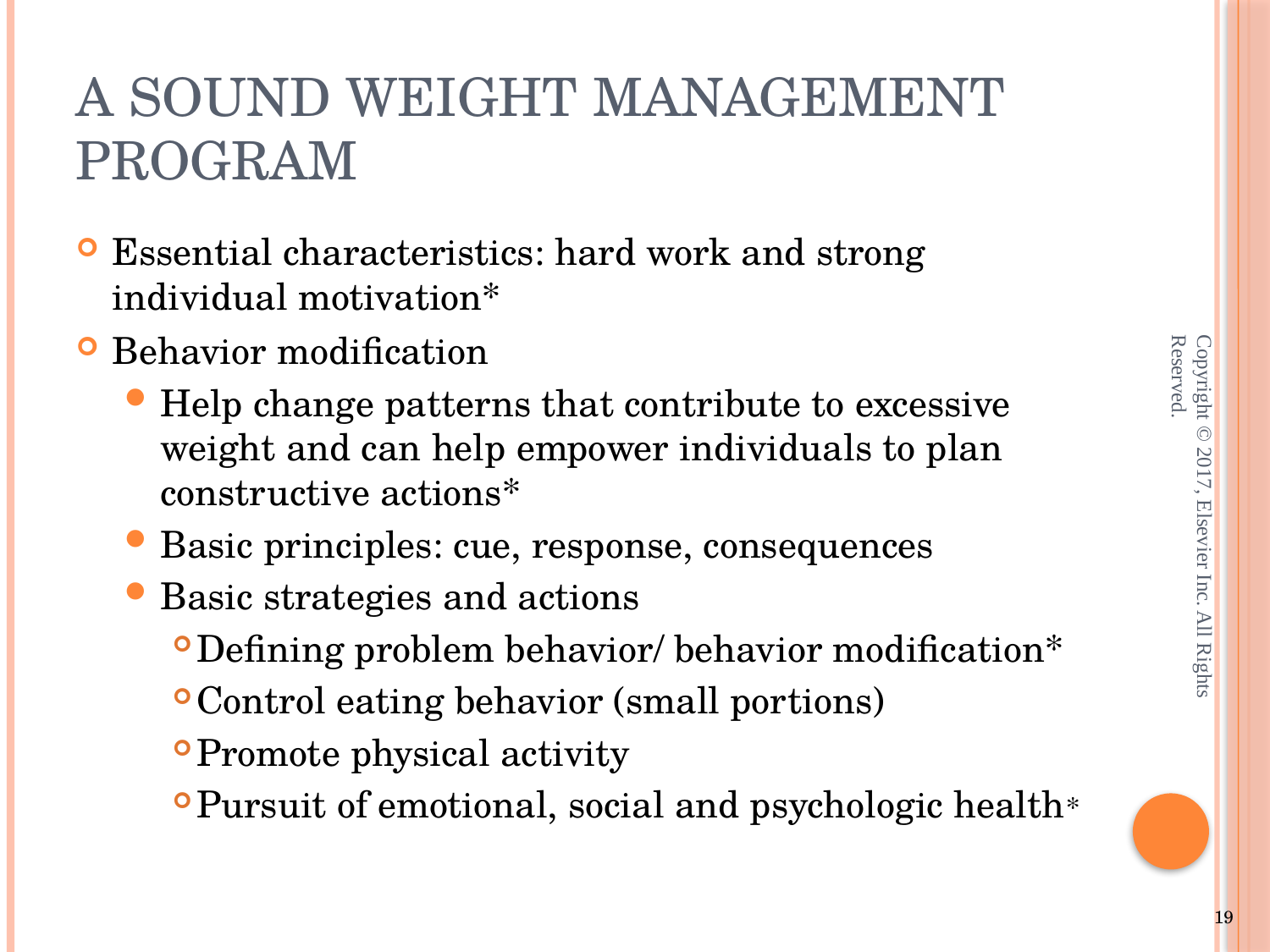

# A Sound Weight Management Program
Essential characteristics: hard work and strong individual motivation*
Behavior modification
Help change patterns that contribute to excessive weight and can help empower individuals to plan constructive actions*
Basic principles: cue, response, consequences
Basic strategies and actions
Defining problem behavior/ behavior modification*
Control eating behavior (small portions)
Promote physical activity
Pursuit of emotional, social and psychologic health*
Copyright © 2017, Elsevier Inc. All Rights Reserved.
19